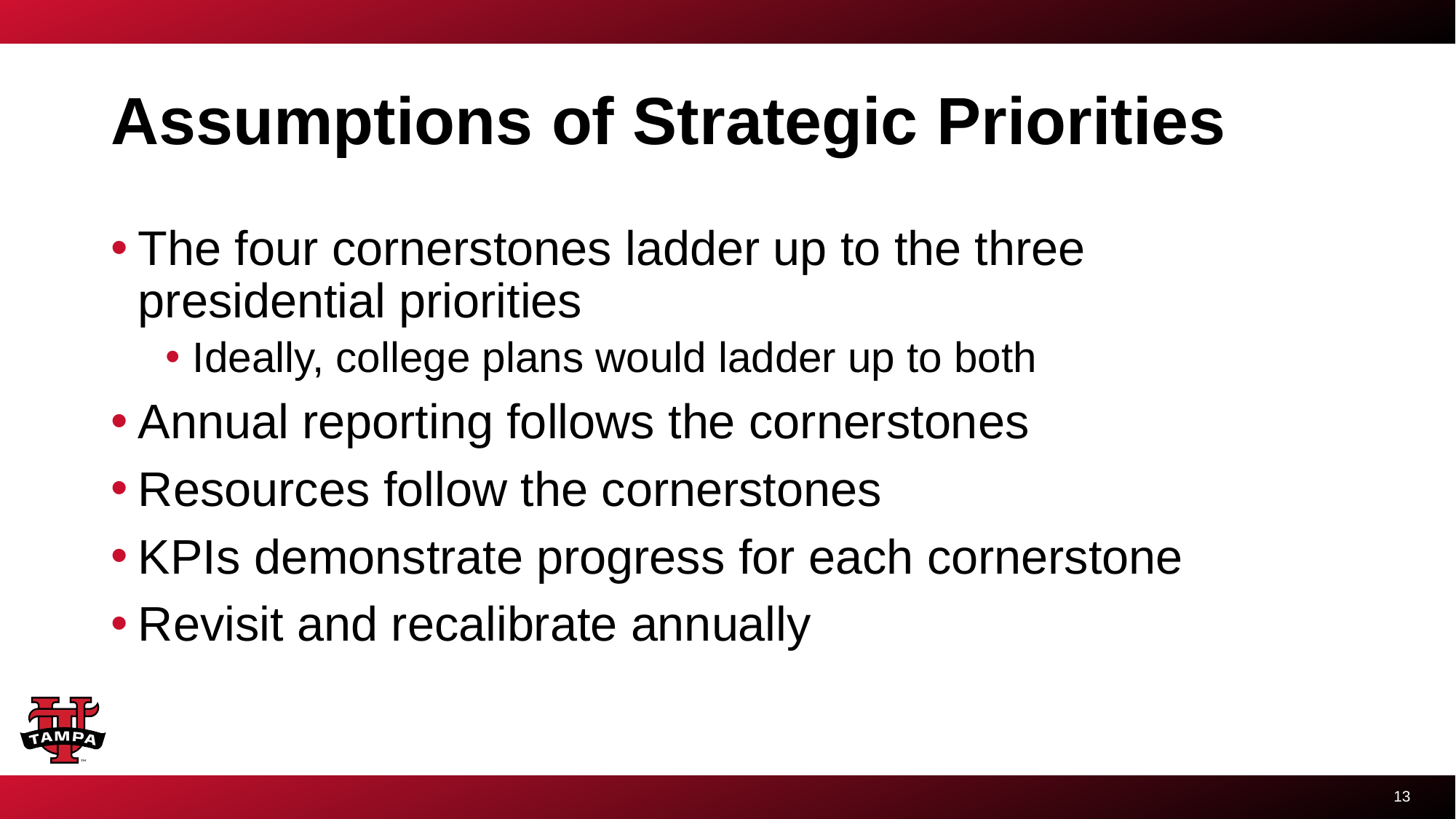

# Assumptions of Strategic Priorities
The four cornerstones ladder up to the three presidential priorities
Ideally, college plans would ladder up to both
Annual reporting follows the cornerstones
Resources follow the cornerstones
KPIs demonstrate progress for each cornerstone
Revisit and recalibrate annually

13